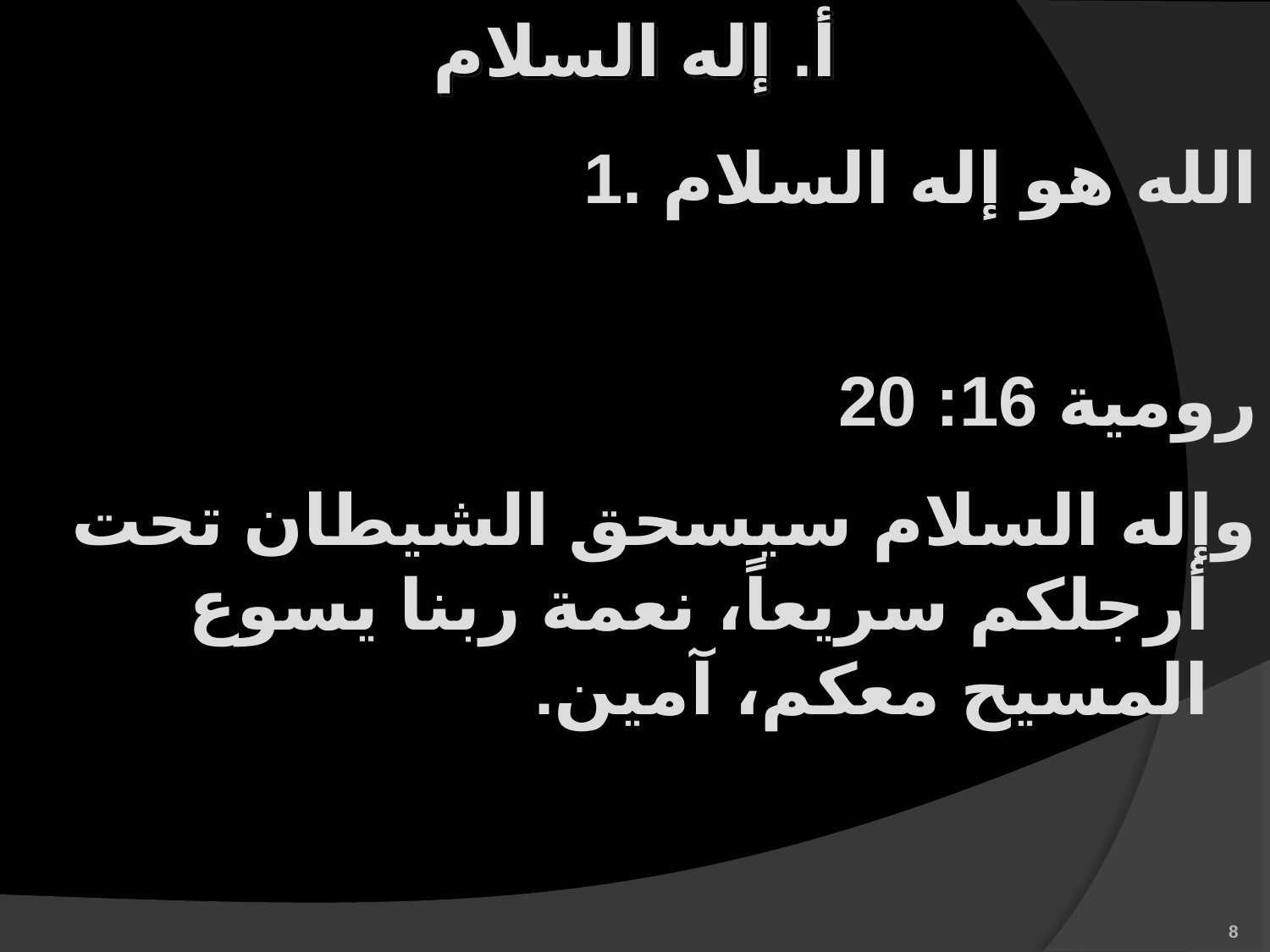

أ. إله السلام
1. الله هو إله السلام
	رومية 16: 20
	وإله السلام سيسحق الشيطان تحت أرجلكم سريعاً، نعمة ربنا يسوع المسيح معكم، آمين.
8